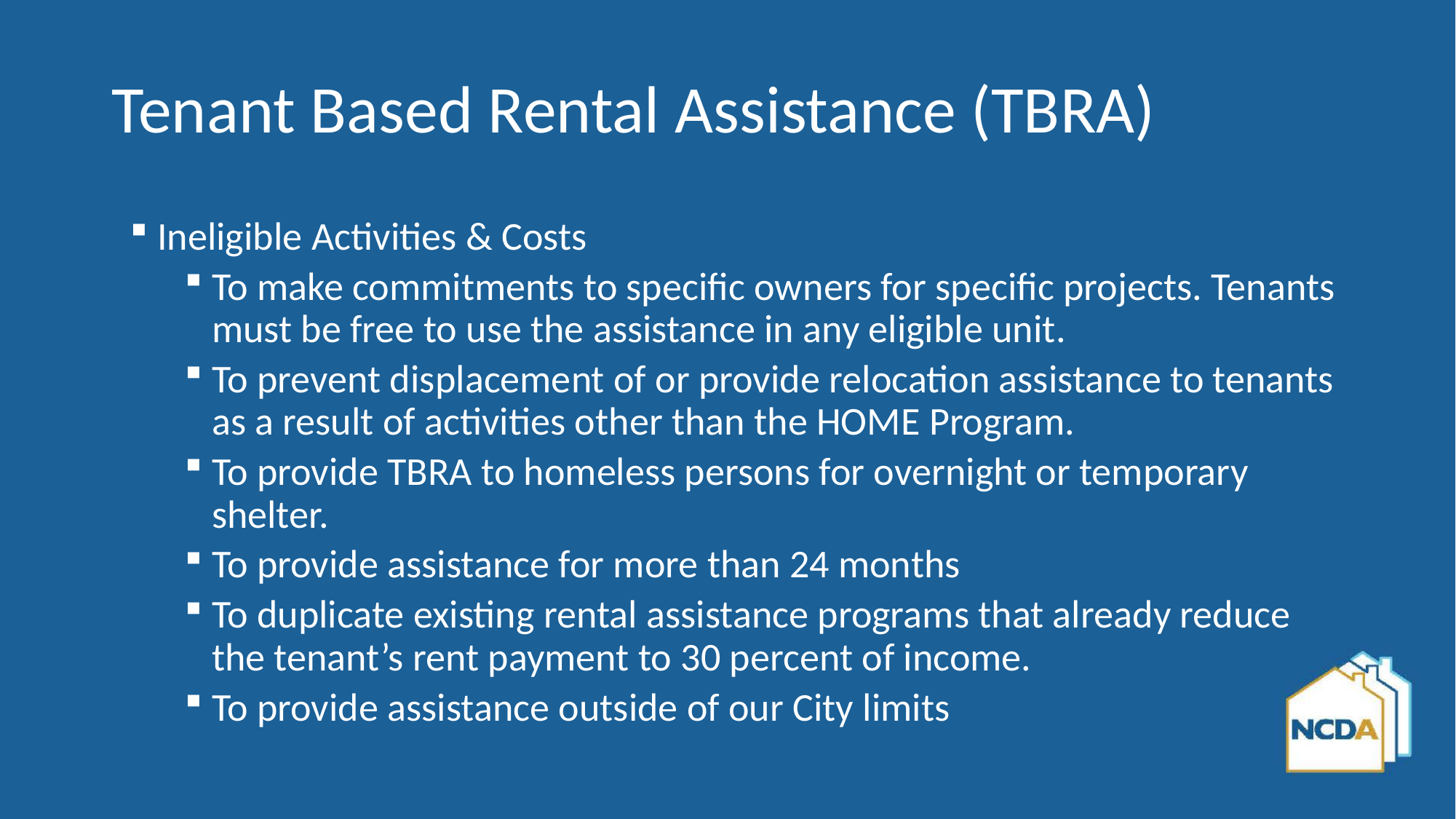

Tenant Based Rental Assistance (TBRA)

Ineligible Activities & Costs
To make commitments to specific owners for specific projects. Tenants must be free to use the assistance in any eligible unit.
To prevent displacement of or provide relocation assistance to tenants as a result of activities other than the HOME Program.
To provide TBRA to homeless persons for overnight or temporary shelter.
To provide assistance for more than 24 months
To duplicate existing rental assistance programs that already reduce the tenant’s rent payment to 30 percent of income.
To provide assistance outside of our City limits